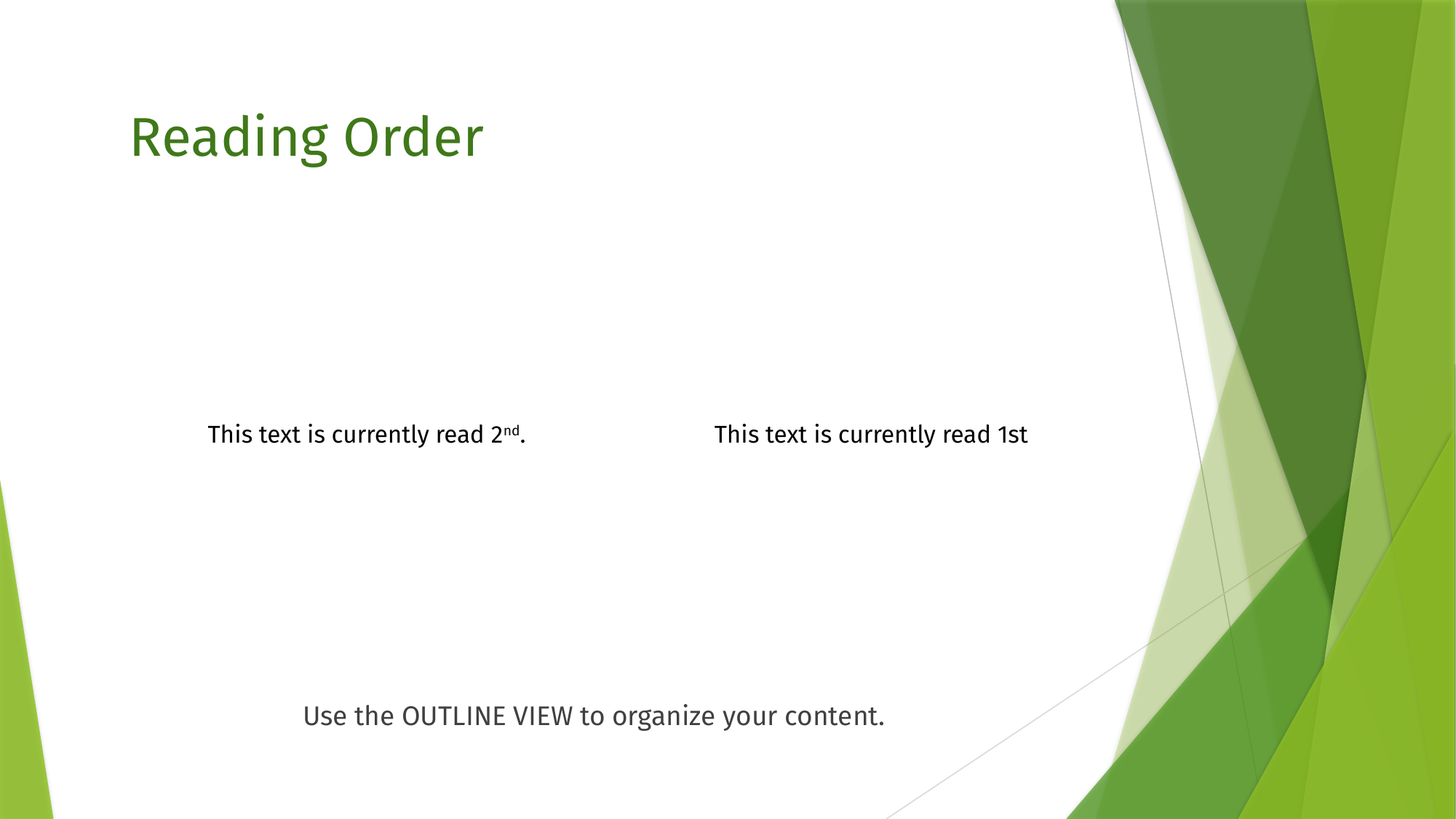

Reading Order
This text is currently read 2nd.
This text is currently read 1st
Use the OUTLINE VIEW to organize your content.